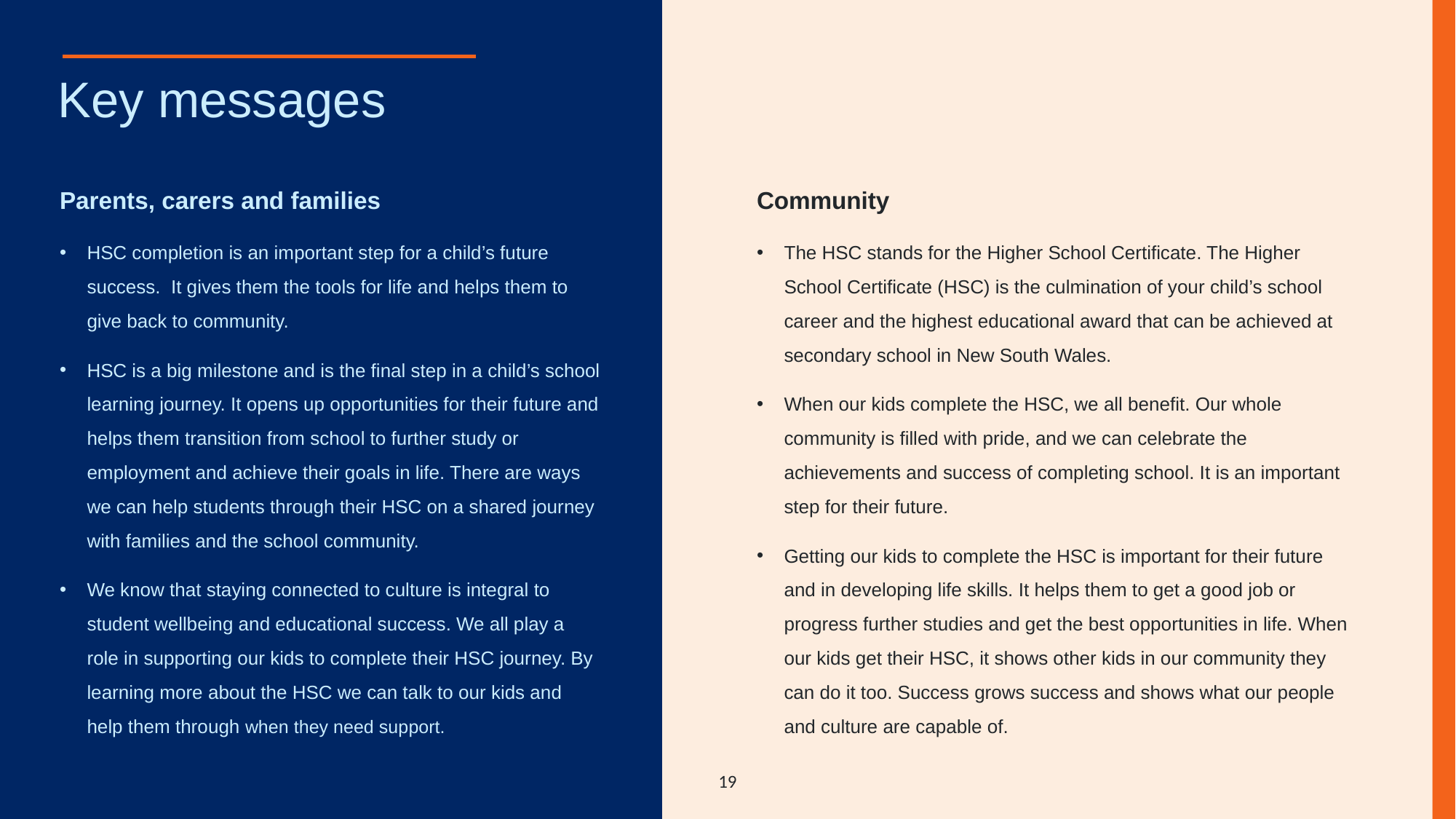

Key messages
Parents, carers and families
HSC completion is an important step for a child’s future success.  It gives them the tools for life and helps them to give back to community.
HSC is a big milestone and is the final step in a child’s school learning journey. It opens up opportunities for their future and helps them transition from school to further study or employment and achieve their goals in life. There are ways we can help students through their HSC on a shared journey with families and the school community.
We know that staying connected to culture is integral to student wellbeing and educational success. We all play a role in supporting our kids to complete their HSC journey. By learning more about the HSC we can talk to our kids and help them through when they need support.
Community
The HSC stands for the Higher School Certificate. The Higher School Certificate (HSC) is the culmination of your child’s school career and the highest educational award that can be achieved at secondary school in New South Wales.
When our kids complete the HSC, we all benefit. Our whole community is filled with pride, and we can celebrate the achievements and success of completing school. It is an important step for their future.
Getting our kids to complete the HSC is important for their future and in developing life skills. It helps them to get a good job or progress further studies and get the best opportunities in life. When our kids get their HSC, it shows other kids in our community they can do it too. Success grows success and shows what our people and culture are capable of.

19